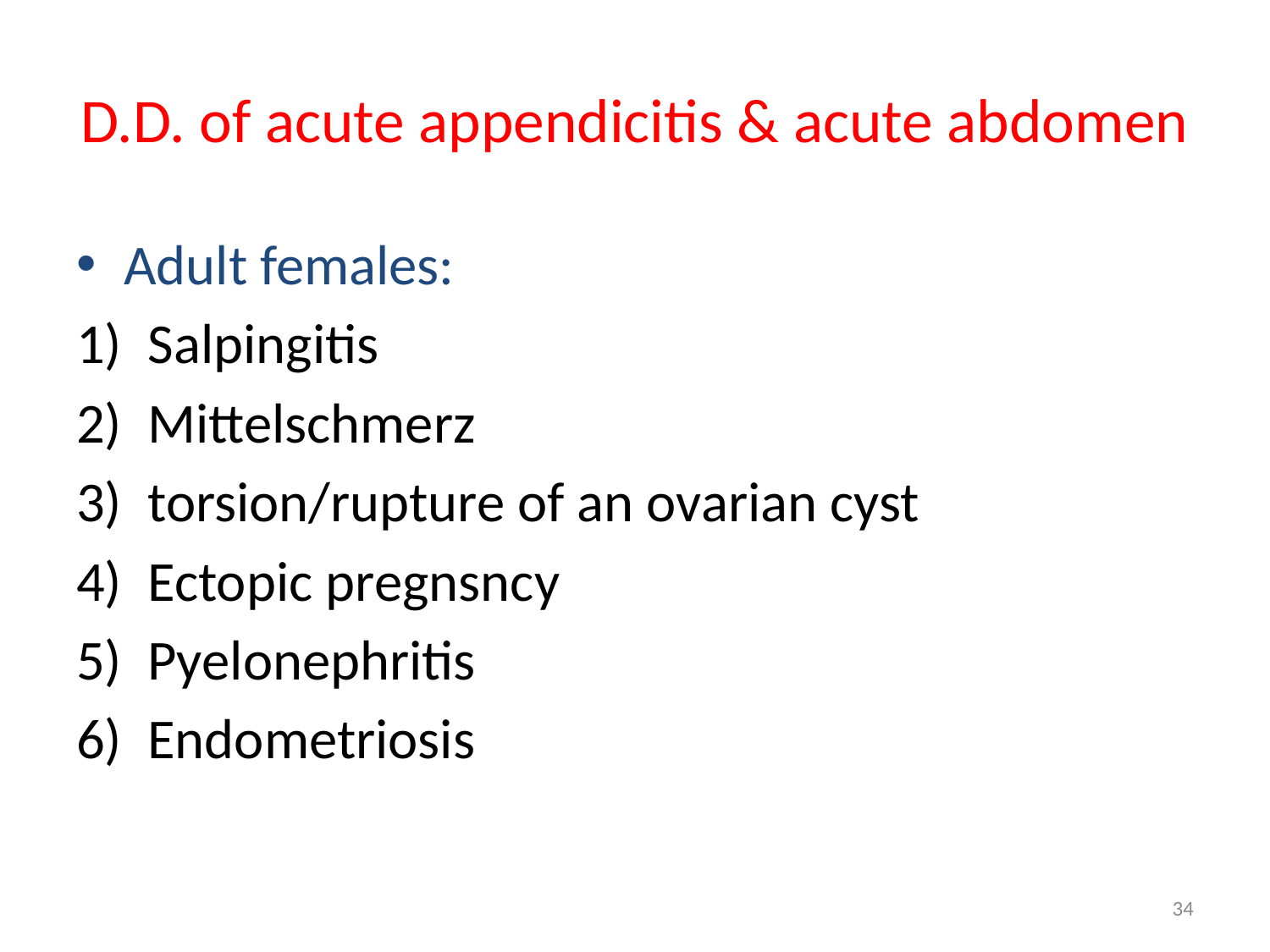

# D.D. of acute appendicitis & acute abdomen
Adult females:
Salpingitis
Mittelschmerz
torsion/rupture of an ovarian cyst
Ectopic pregnsncy
Pyelonephritis
Endometriosis

34